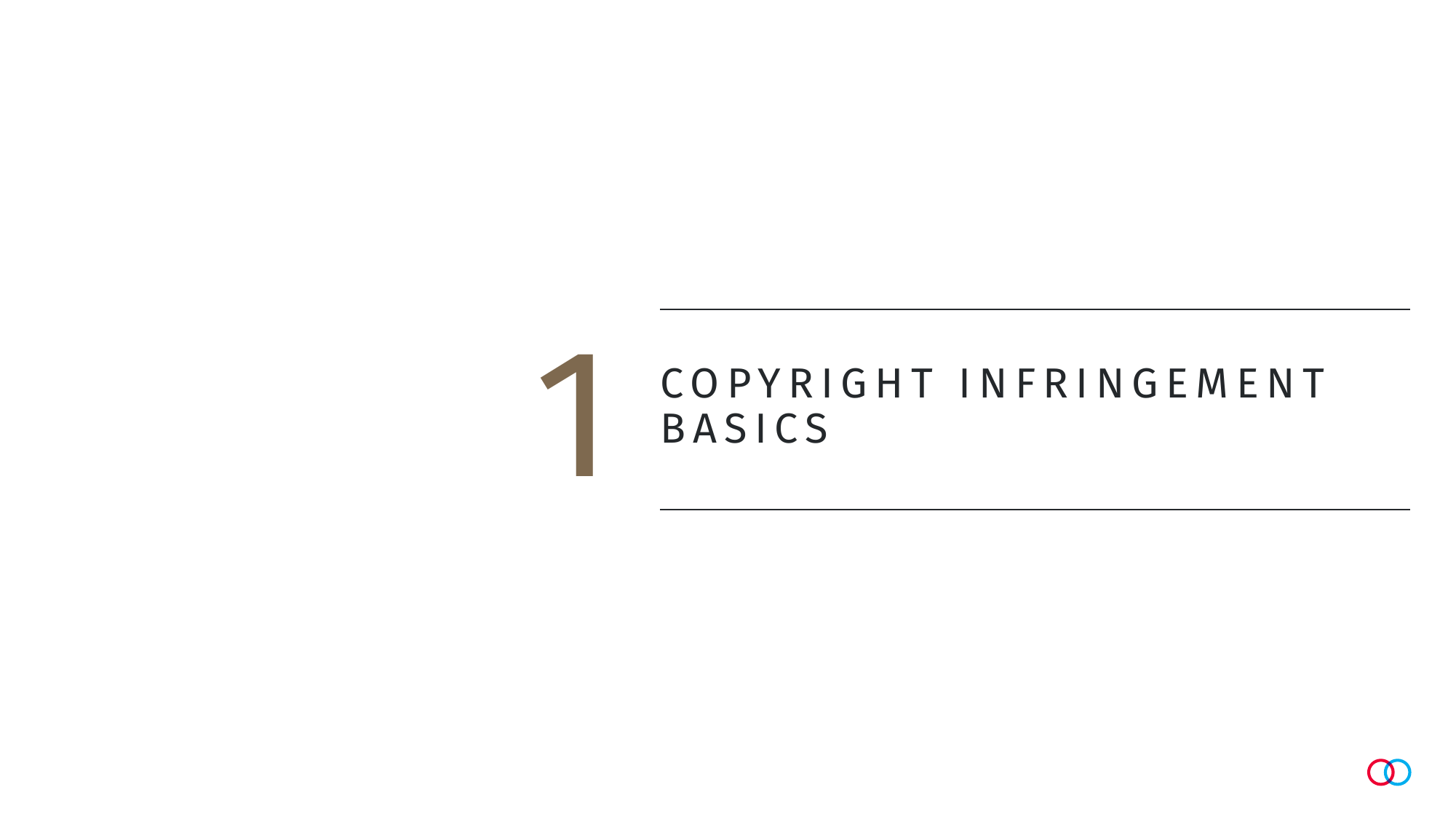

Common Ground by Bianca Gardiner
1
# COPYRIGHT INFRINGEMENT BASICS